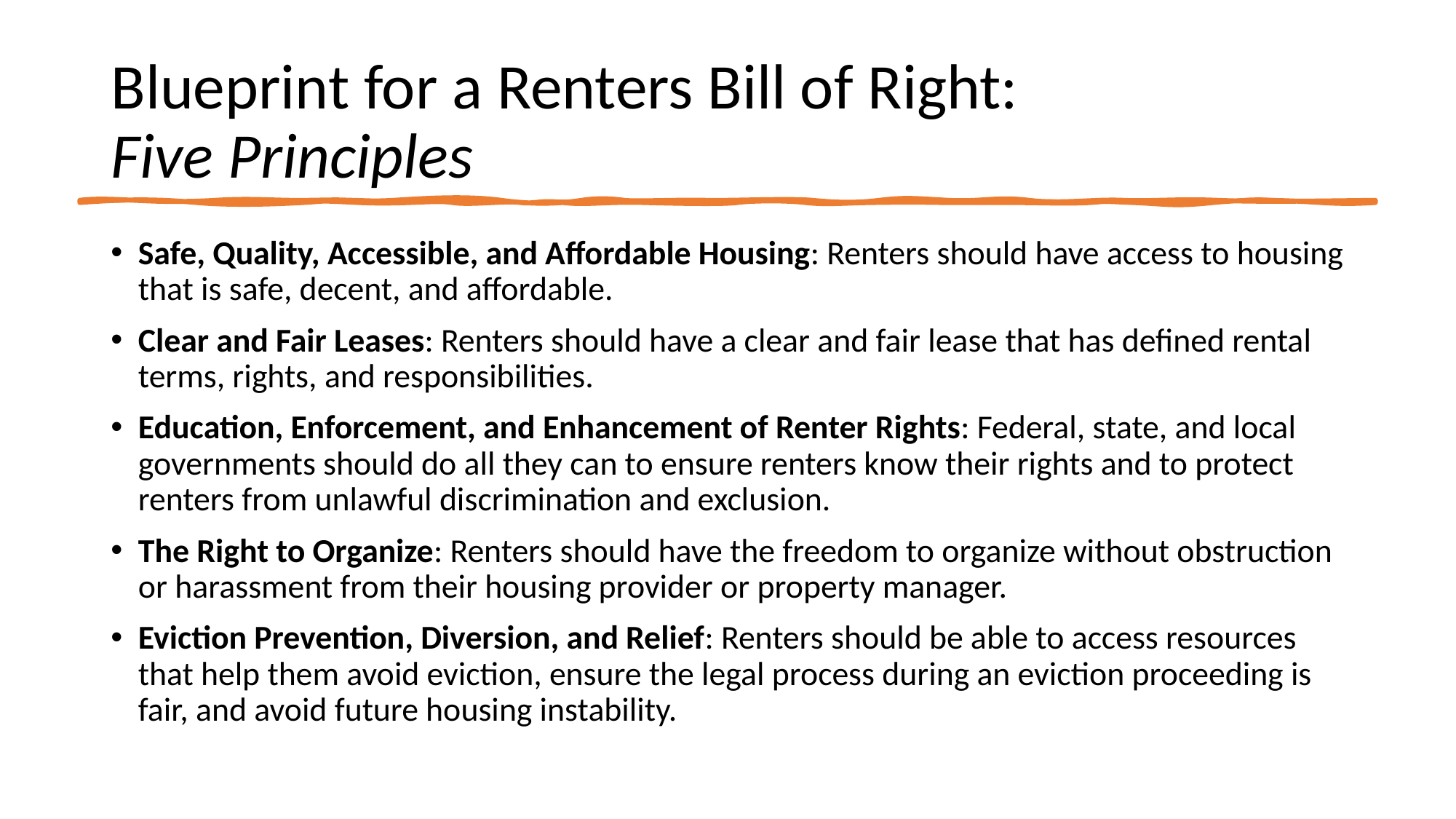

# Blueprint for a Renters Bill of Right: Five Principles

Safe, Quality, Accessible, and Affordable Housing: Renters should have access to housing that is safe, decent, and affordable.
Clear and Fair Leases: Renters should have a clear and fair lease that has defined rental terms, rights, and responsibilities.
Education, Enforcement, and Enhancement of Renter Rights: Federal, state, and local governments should do all they can to ensure renters know their rights and to protect renters from unlawful discrimination and exclusion.
The Right to Organize: Renters should have the freedom to organize without obstruction or harassment from their housing provider or property manager.
Eviction Prevention, Diversion, and Relief: Renters should be able to access resources that help them avoid eviction, ensure the legal process during an eviction proceeding is fair, and avoid future housing instability.